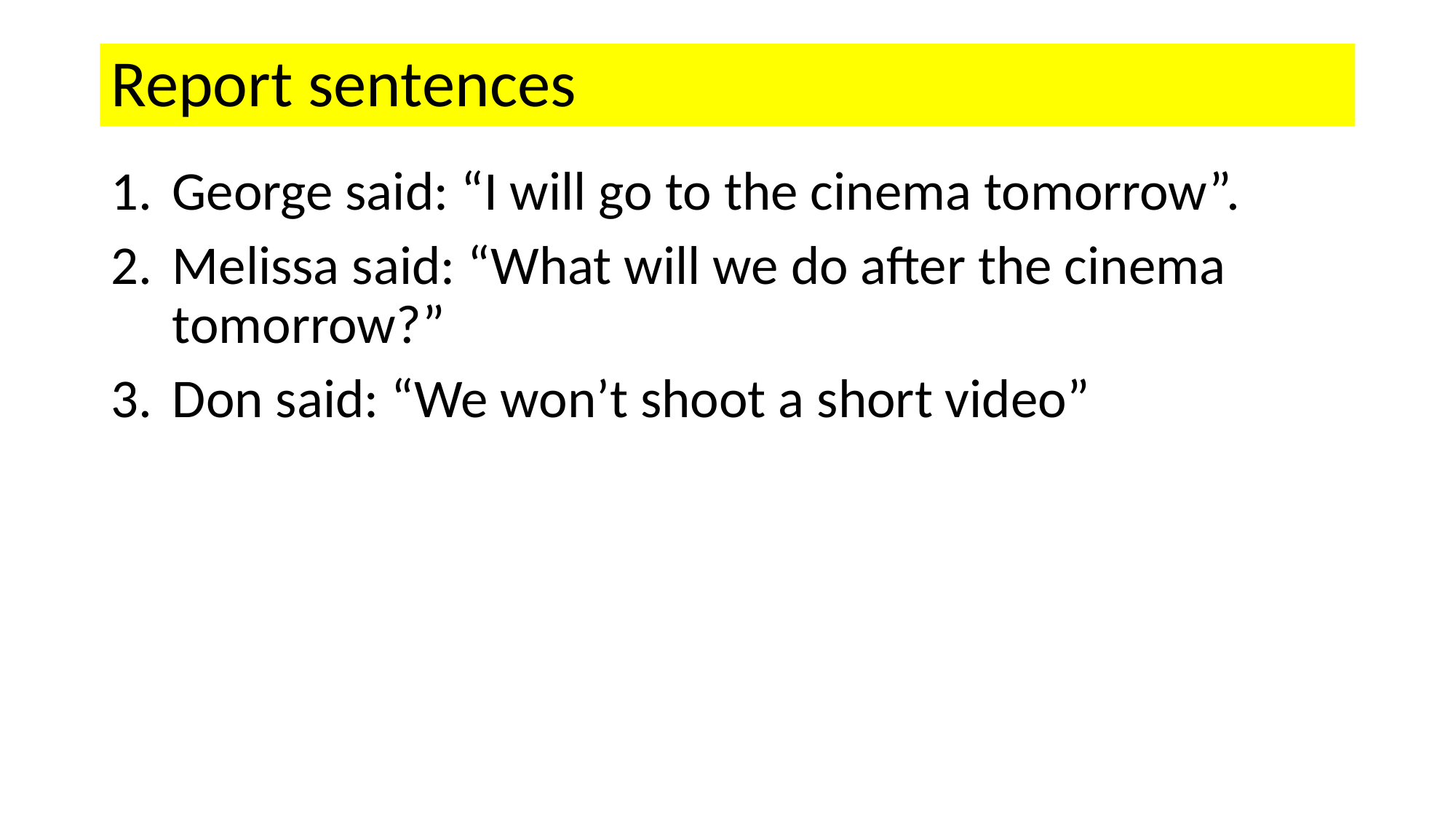

# Report sentences
George said: “I will go to the cinema tomorrow”.
Melissa said: “What will we do after the cinema tomorrow?”
Don said: “We won’t shoot a short video”